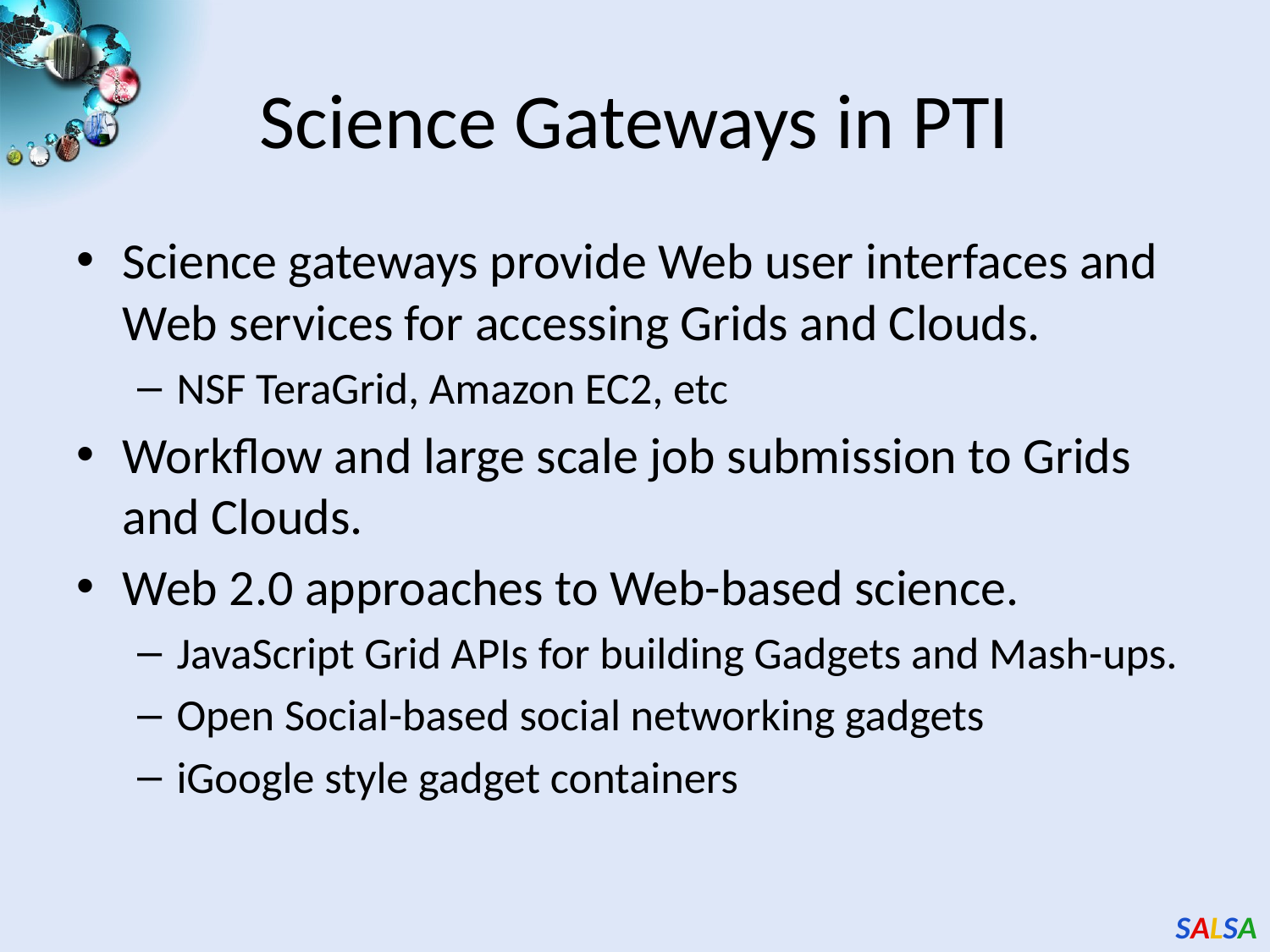

# Science Gateways in PTI
Science gateways provide Web user interfaces and Web services for accessing Grids and Clouds.
NSF TeraGrid, Amazon EC2, etc
Workflow and large scale job submission to Grids and Clouds.
Web 2.0 approaches to Web-based science.
JavaScript Grid APIs for building Gadgets and Mash-ups.
Open Social-based social networking gadgets
iGoogle style gadget containers